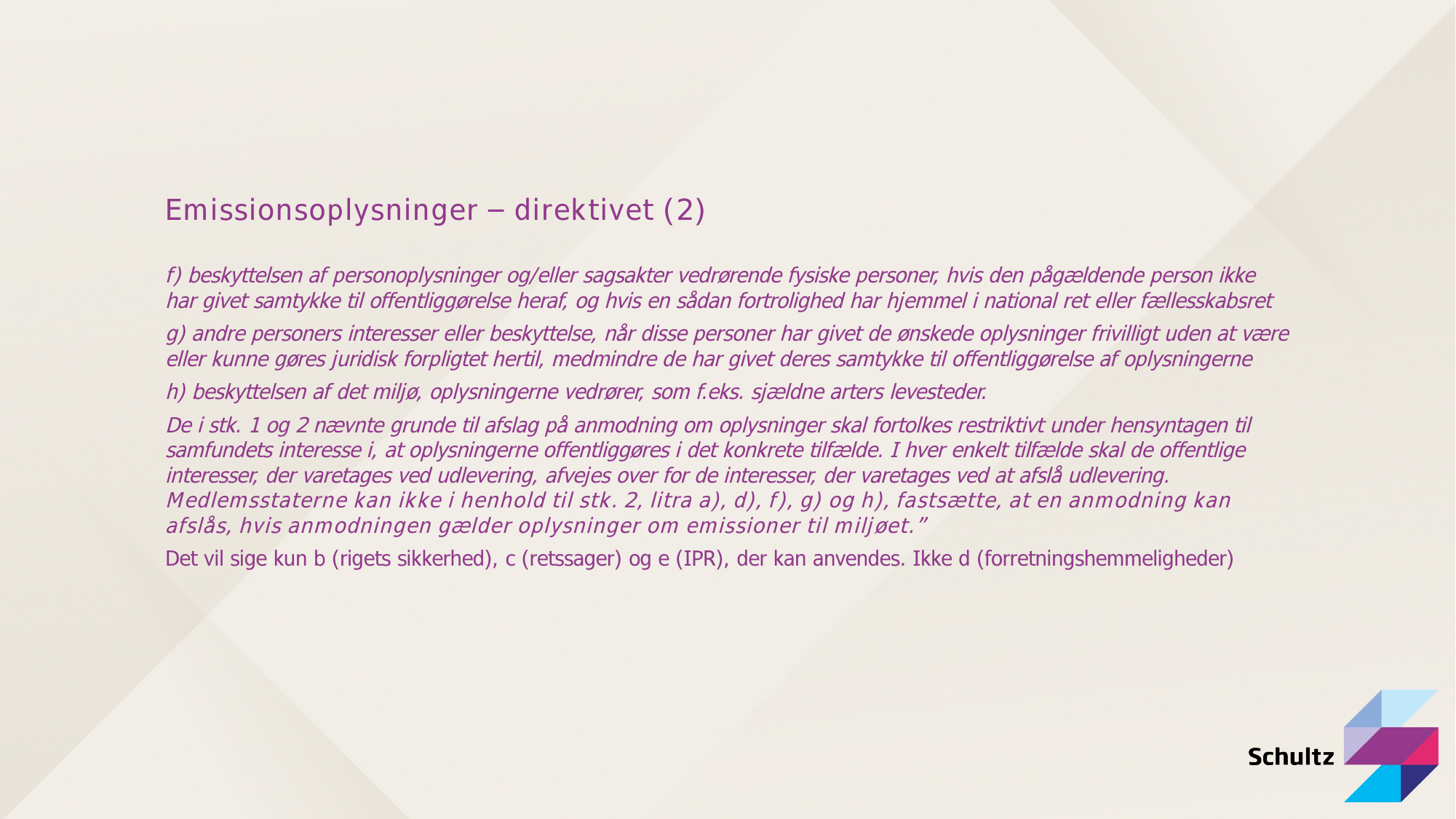

Emissionsoplysninger – direktivet (2)
f) beskyttelsen af personoplysninger og/eller sagsakter vedrørende fysiske personer, hvis den pågældende person ikke har givet samtykke til offentliggørelse heraf, og hvis en sådan fortrolighed har hjemmel i national ret eller fællesskabsret
g) andre personers interesser eller beskyttelse, når disse personer har givet de ønskede oplysninger frivilligt uden at være eller kunne gøres juridisk forpligtet hertil, medmindre de har givet deres samtykke til offentliggørelse af oplysningerne
h) beskyttelsen af det miljø, oplysningerne vedrører, som f.eks. sjældne arters levesteder.
De i stk. 1 og 2 nævnte grunde til afslag på anmodning om oplysninger skal fortolkes restriktivt under hensyntagen til samfundets interesse i, at oplysningerne offentliggøres i det konkrete tilfælde. I hver enkelt tilfælde skal de offentlige interesser, der varetages ved udlevering, afvejes over for de interesser, der varetages ved at afslå udlevering. Medlemsstaterne kan ikke i henhold til stk. 2, litra a), d), f), g) og h), fastsætte, at en anmodning kan afslås, hvis anmodningen gælder oplysninger om emissioner til miljøet.”
Det vil sige kun b (rigets sikkerhed), c (retssager) og e (IPR), der kan anvendes. Ikke d (forretningshemmeligheder)